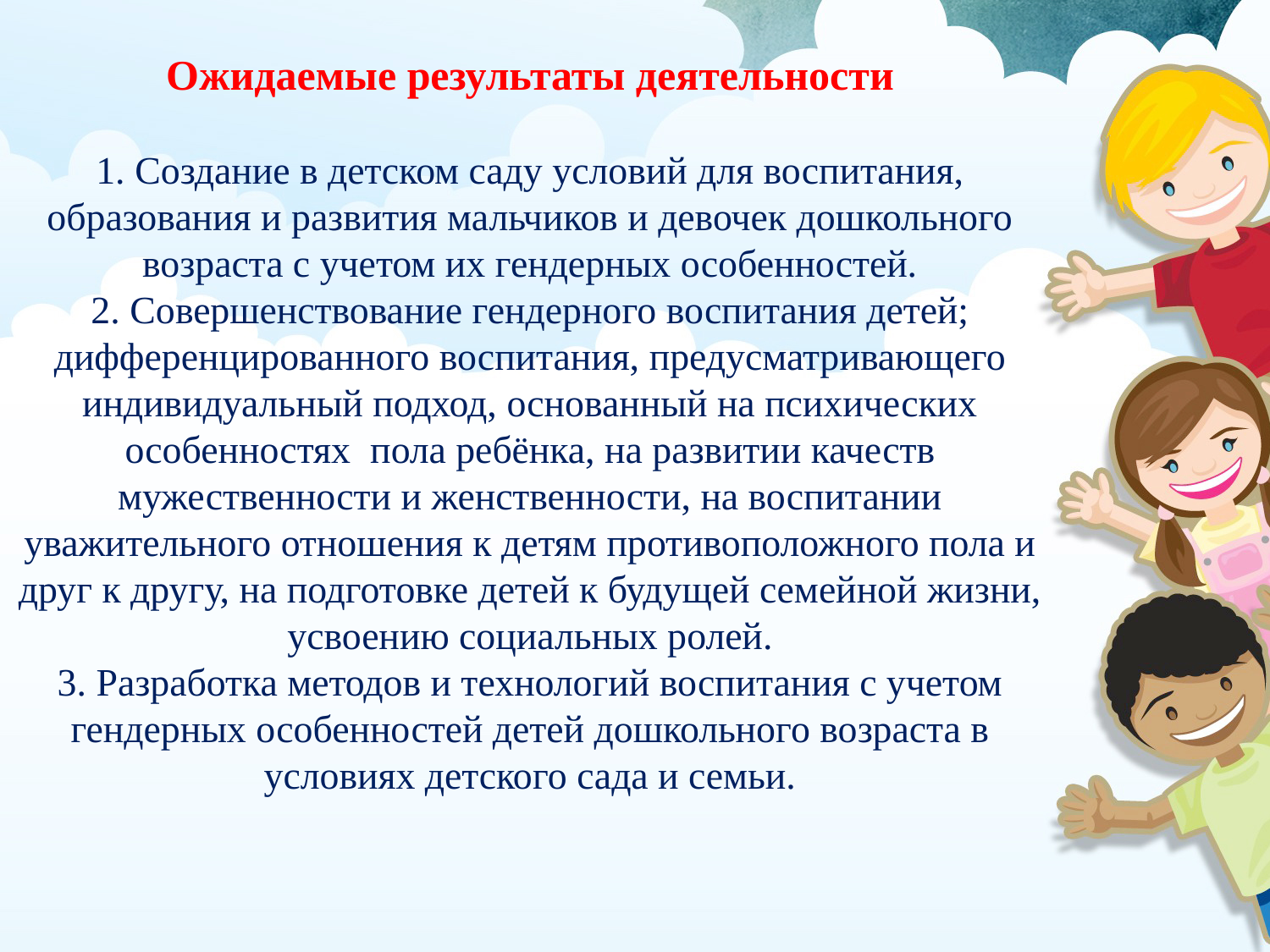

Ожидаемые результаты деятельности

1. Создание в детском саду условий для воспитания, образования и развития мальчиков и девочек дошкольного возраста с учетом их гендерных особенностей.
2. Совершенствование гендерного воспитания детей; дифференцированного воспитания, предусматривающего индивидуальный подход, основанный на психических особенностях  пола ребёнка, на развитии качеств мужественности и женственности, на воспитании уважительного отношения к детям противоположного пола и друг к другу, на подготовке детей к будущей семейной жизни, усвоению социальных ролей.
3. Разработка методов и технологий воспитания с учетом гендерных особенностей детей дошкольного возраста в условиях детского сада и семьи.